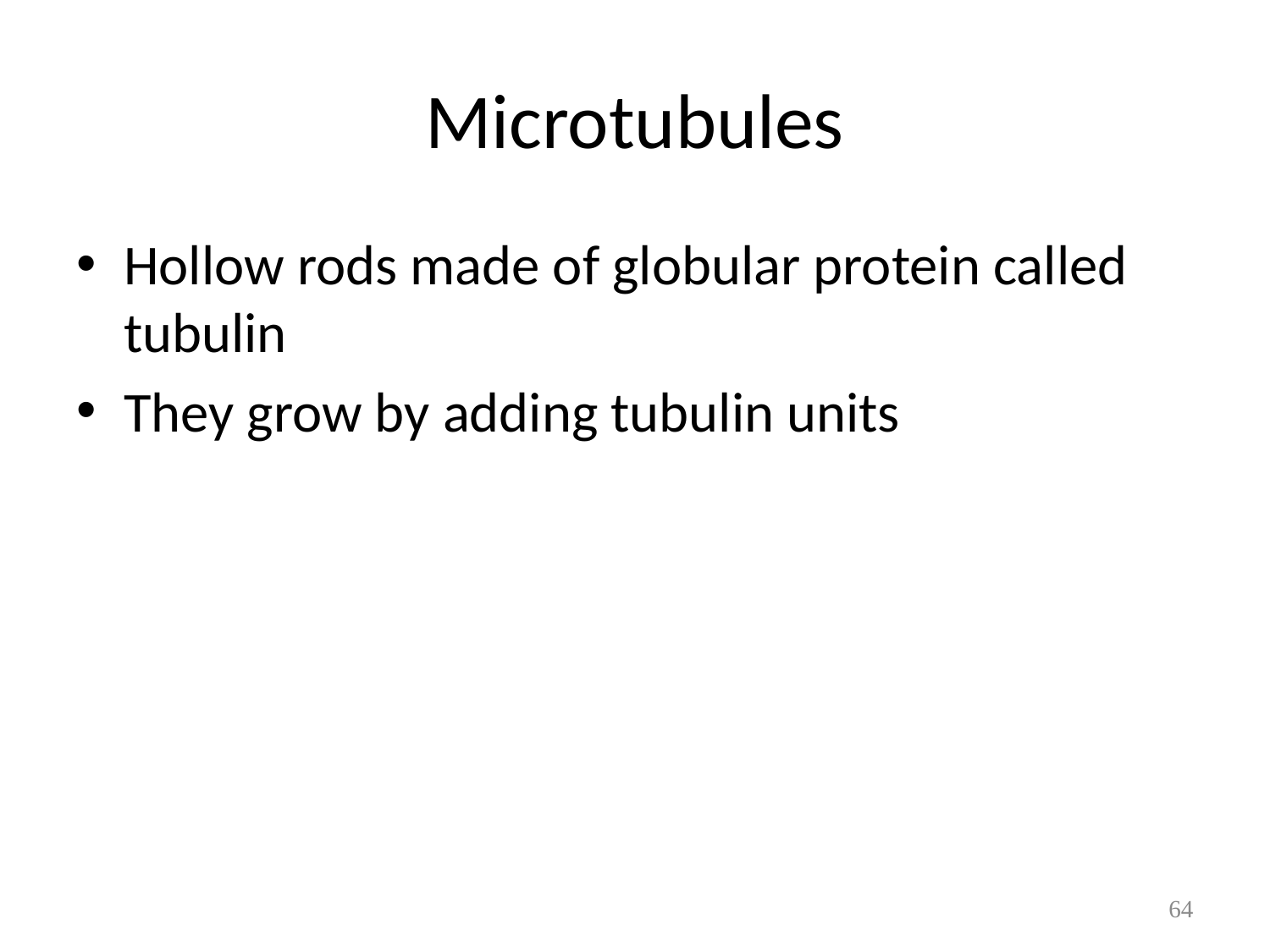

# Microtubules
Hollow rods made of globular protein called tubulin
They grow by adding tubulin units

64